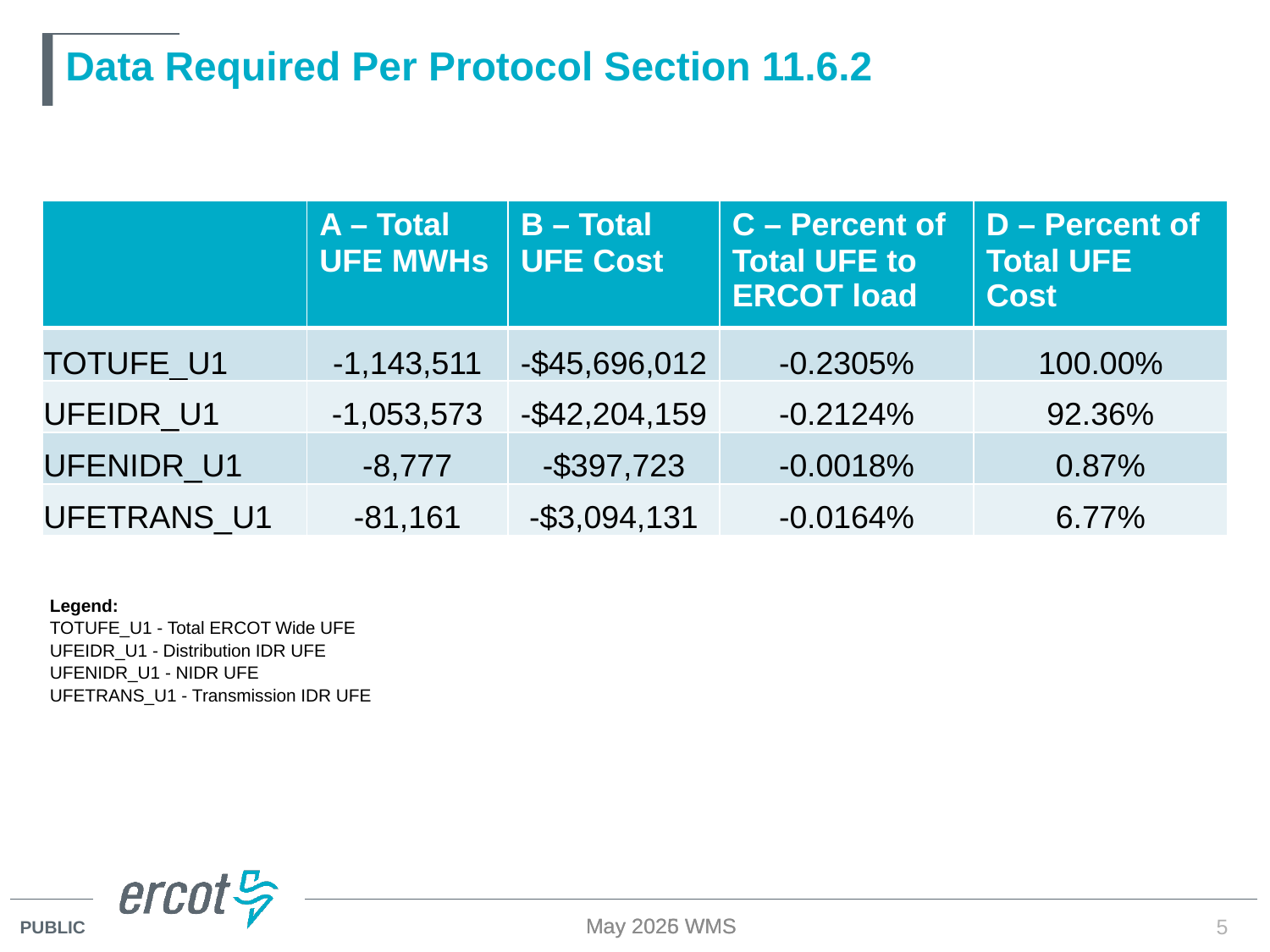

# Data Required Per Protocol Section 11.6.2
|  | A – Total UFE MWHs | B – Total UFE Cost | C – Percent of Total UFE to ERCOT load | D – Percent of Total UFE Cost |
| --- | --- | --- | --- | --- |
| TOTUFE\_U1 | -1,143,511 | -$45,696,012 | -0.2305% | 100.00% |
| UFEIDR\_U1 | -1,053,573 | -$42,204,159 | -0.2124% | 92.36% |
| UFENIDR\_U1 | -8,777 | -$397,723 | -0.0018% | 0.87% |
| UFETRANS\_U1 | -81,161 | -$3,094,131 | -0.0164% | 6.77% |
| Legend: |  |
| --- | --- |
| TOTUFE\_U1 - Total ERCOT Wide UFE |  |
| UFEIDR\_U1 - Distribution IDR UFE |  |
| UFENIDR\_U1 - NIDR UFE |  |
| UFETRANS\_U1 - Transmission IDR UFE |  |
May 2025 WMS
May 2026 WMS
5